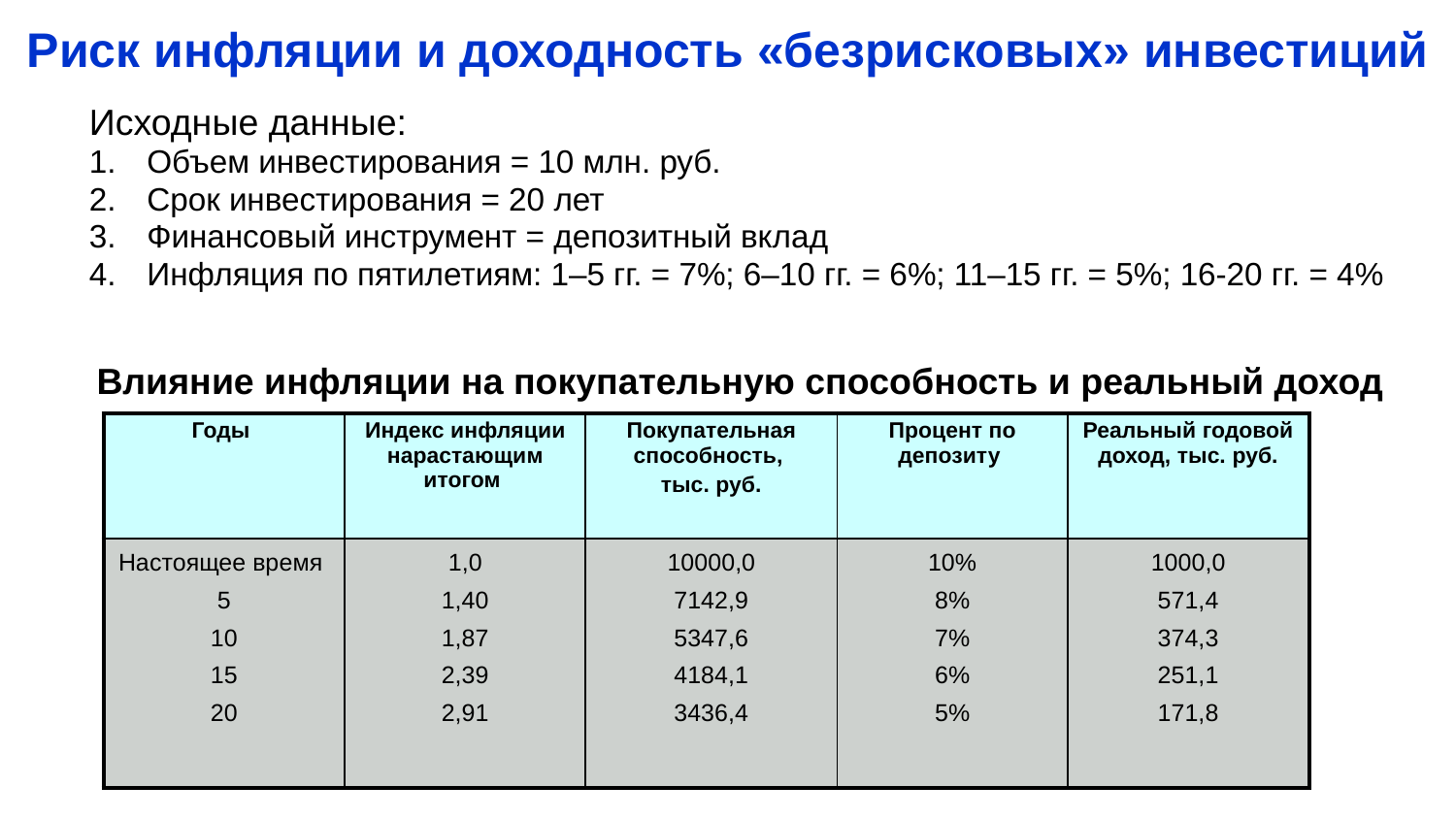

# Риск инфляции и доходность «безрисковых» инвестиций
Исходные данные:
Объем инвестирования = 10 млн. руб.
Срок инвестирования = 20 лет
Финансовый инструмент = депозитный вклад
Инфляция по пятилетиям: 1–5 гг. = 7%; 6–10 гг. = 6%; 11–15 гг. = 5%; 16-20 гг. = 4%

Влияние инфляции на покупательную способность и реальный доход
| Годы | Индекс инфляции нарастающим итогом | Покупательная способность, тыс. руб. | Процент по депозиту | Реальный годовой доход, тыс. руб. |
| --- | --- | --- | --- | --- |
| Настоящее время 5 10 15 20 | 1,0 1,40 1,87 2,39 2,91 | 10000,0 7142,9 5347,6 4184,1 3436,4 | 10% 8% 7% 6% 5% | 1000,0 571,4 374,3 251,1 171,8 |